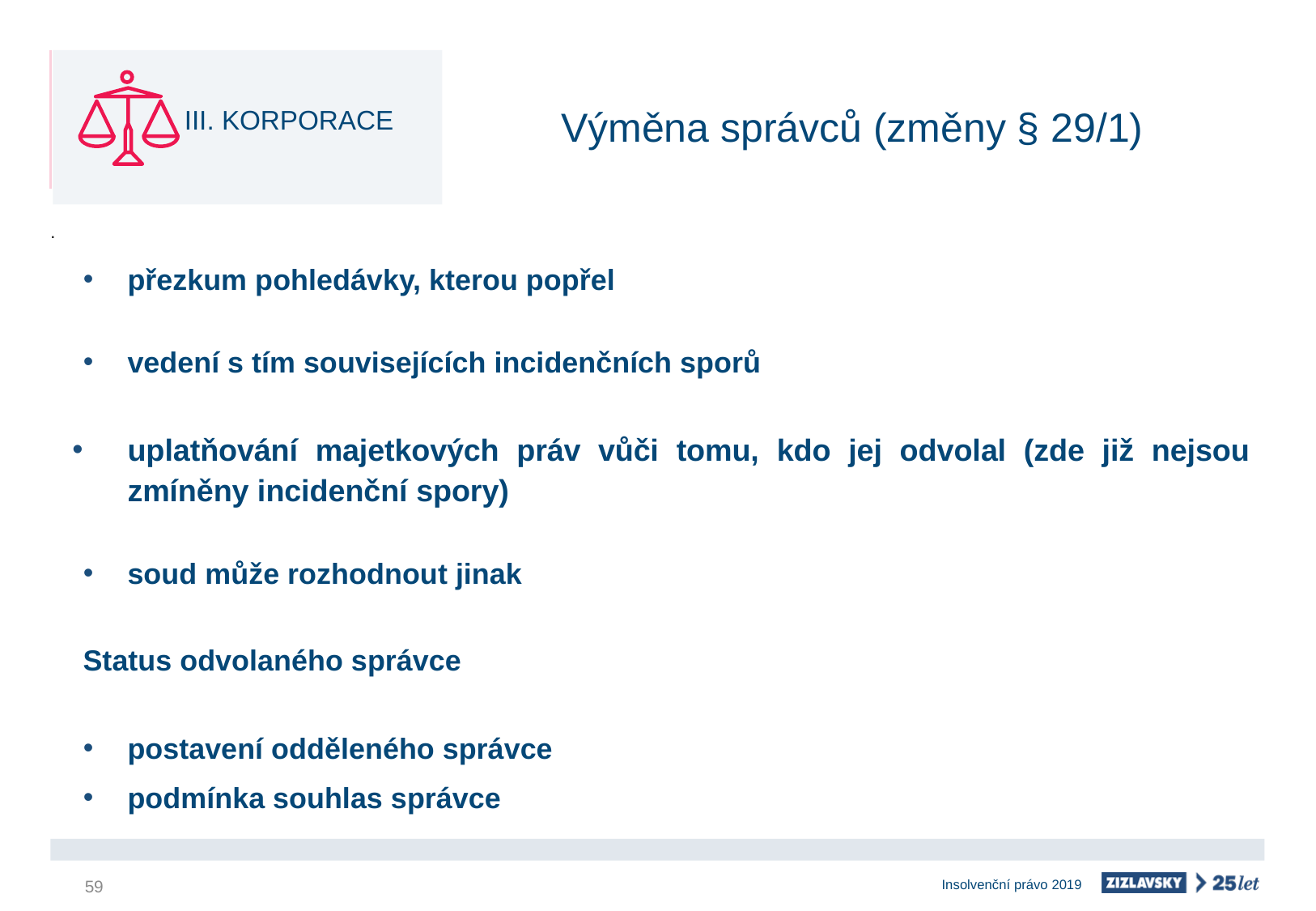

III. KORPORACE
# Výměna správců (změny § 29/1)

přezkum pohledávky, kterou popřel

vedení s tím souvisejících incidenčních sporů

uplatňování majetkových práv vůči tomu, kdo jej odvolal (zde již nejsou zmíněny incidenční spory)

soud může rozhodnout jinak

    Status odvolaného správce

postavení odděleného správce
podmínka souhlas správce

59
Insolvenční právo 2019